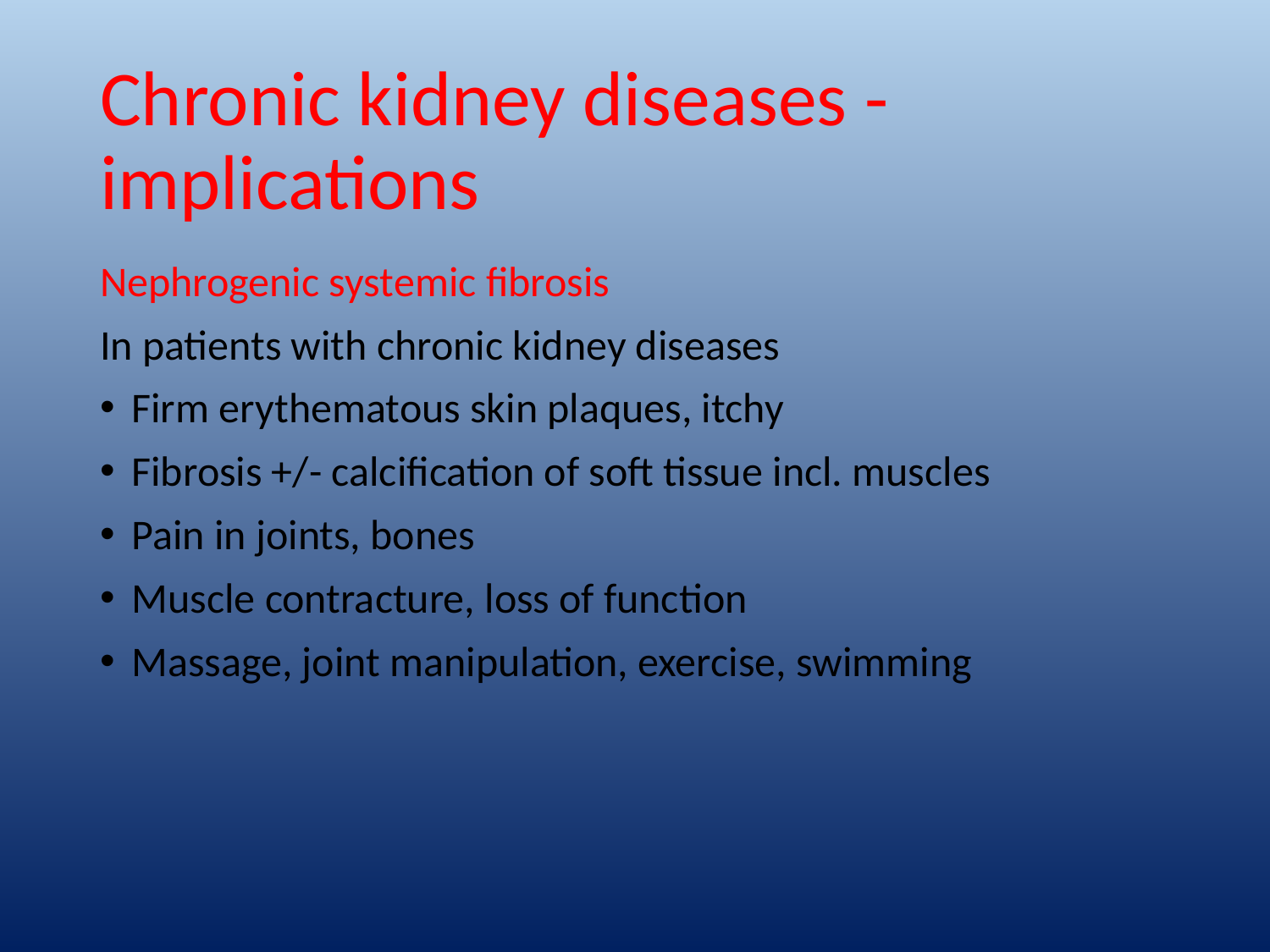

# Chronic kidney diseases - implications
Nephrogenic systemic fibrosis
In patients with chronic kidney diseases
Firm erythematous skin plaques, itchy
Fibrosis +/- calcification of soft tissue incl. muscles
Pain in joints, bones
Muscle contracture, loss of function
Massage, joint manipulation, exercise, swimming